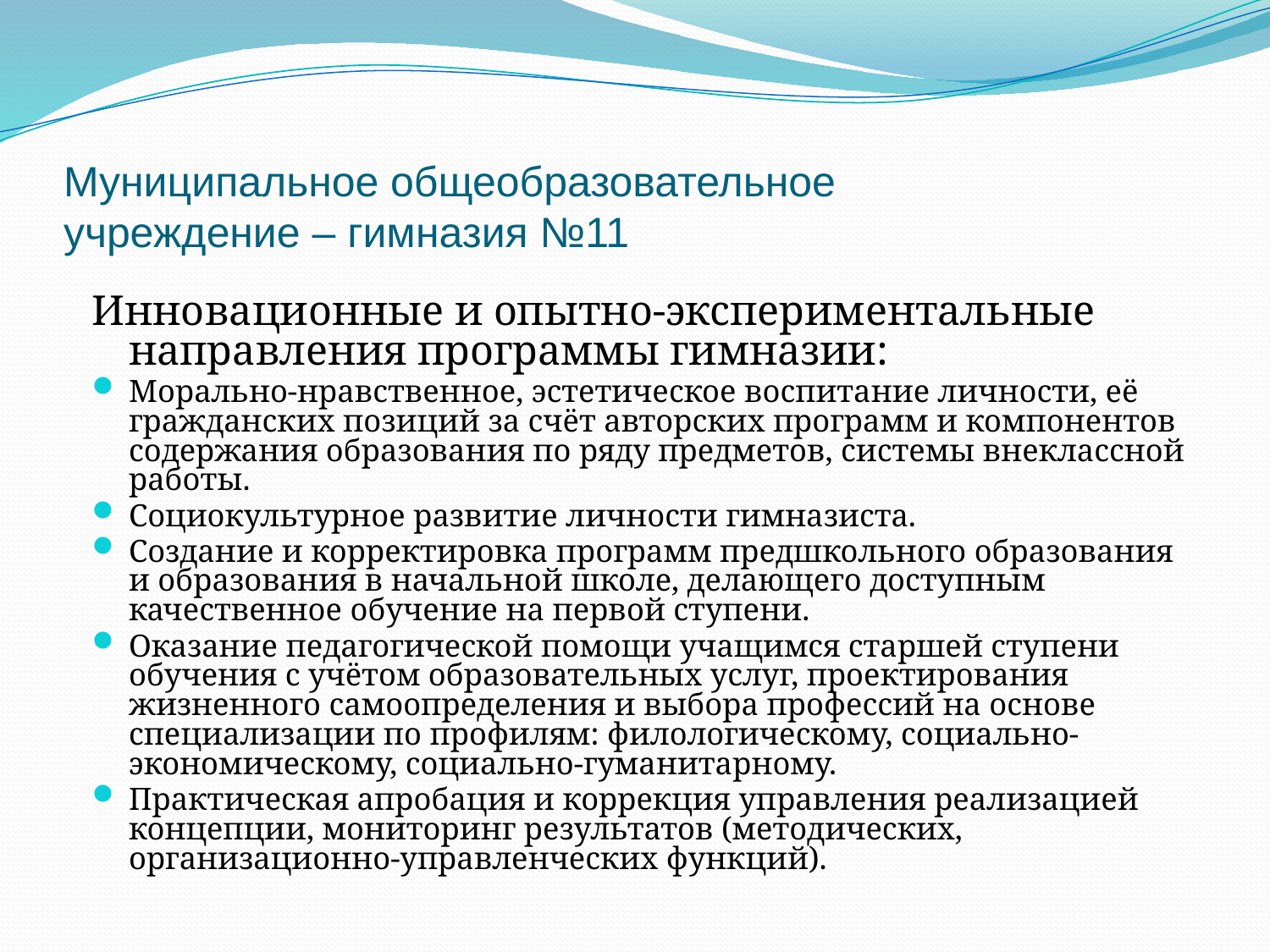

# Муниципальное общеобразовательное учреждение – гимназия №11
Инновационные и опытно-экспериментальные направления программы гимназии:
Морально-нравственное, эстетическое воспитание личности, её гражданских позиций за счёт авторских программ и компонентов содержания образования по ряду предметов, системы внеклассной работы.
Социокультурное развитие личности гимназиста.
Создание и корректировка программ предшкольного образования и образования в начальной школе, делающего доступным качественное обучение на первой ступени.
Оказание педагогической помощи учащимся старшей ступени обучения с учётом образовательных услуг, проектирования жизненного самоопределения и выбора профессий на основе специализации по профилям: филологическому, социально-экономическому, социально-гуманитарному.
Практическая апробация и коррекция управления реализацией концепции, мониторинг результатов (методических, организационно-управленческих функций).